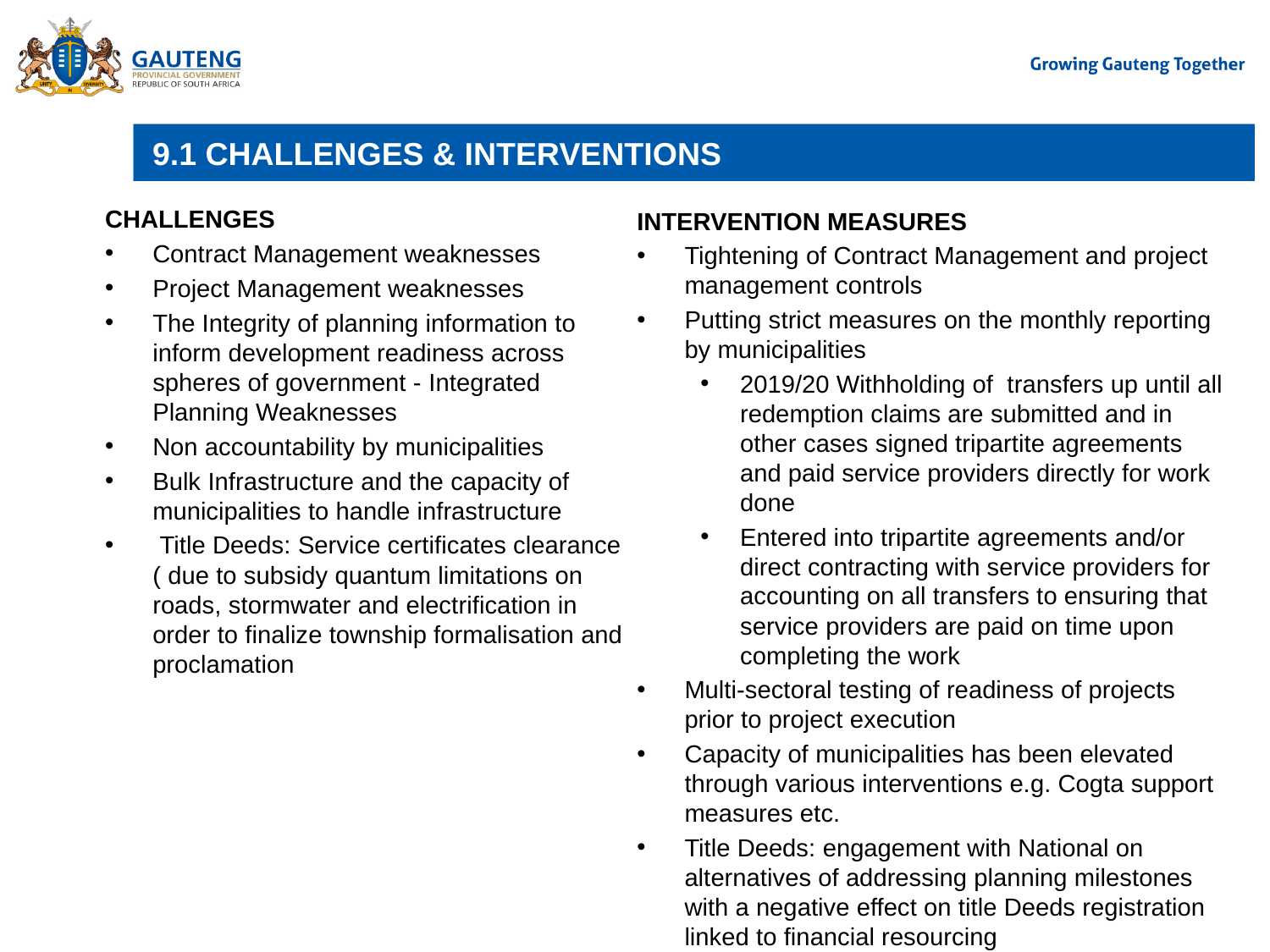

# 9.1 CHALLENGES & INTERVENTIONS
CHALLENGES
Contract Management weaknesses
Project Management weaknesses
The Integrity of planning information to inform development readiness across spheres of government - Integrated Planning Weaknesses
Non accountability by municipalities
Bulk Infrastructure and the capacity of municipalities to handle infrastructure
 Title Deeds: Service certificates clearance ( due to subsidy quantum limitations on roads, stormwater and electrification in order to finalize township formalisation and  proclamation
INTERVENTION MEASURES
Tightening of Contract Management and project management controls
Putting strict measures on the monthly reporting by municipalities
2019/20 Withholding of  transfers up until all redemption claims are submitted and in other cases signed tripartite agreements and paid service providers directly for work done
Entered into tripartite agreements and/or direct contracting with service providers for accounting on all transfers to ensuring that service providers are paid on time upon completing the work
Multi-sectoral testing of readiness of projects prior to project execution
Capacity of municipalities has been elevated through various interventions e.g. Cogta support measures etc.
Title Deeds: engagement with National on alternatives of addressing planning milestones with a negative effect on title Deeds registration linked to financial resourcing